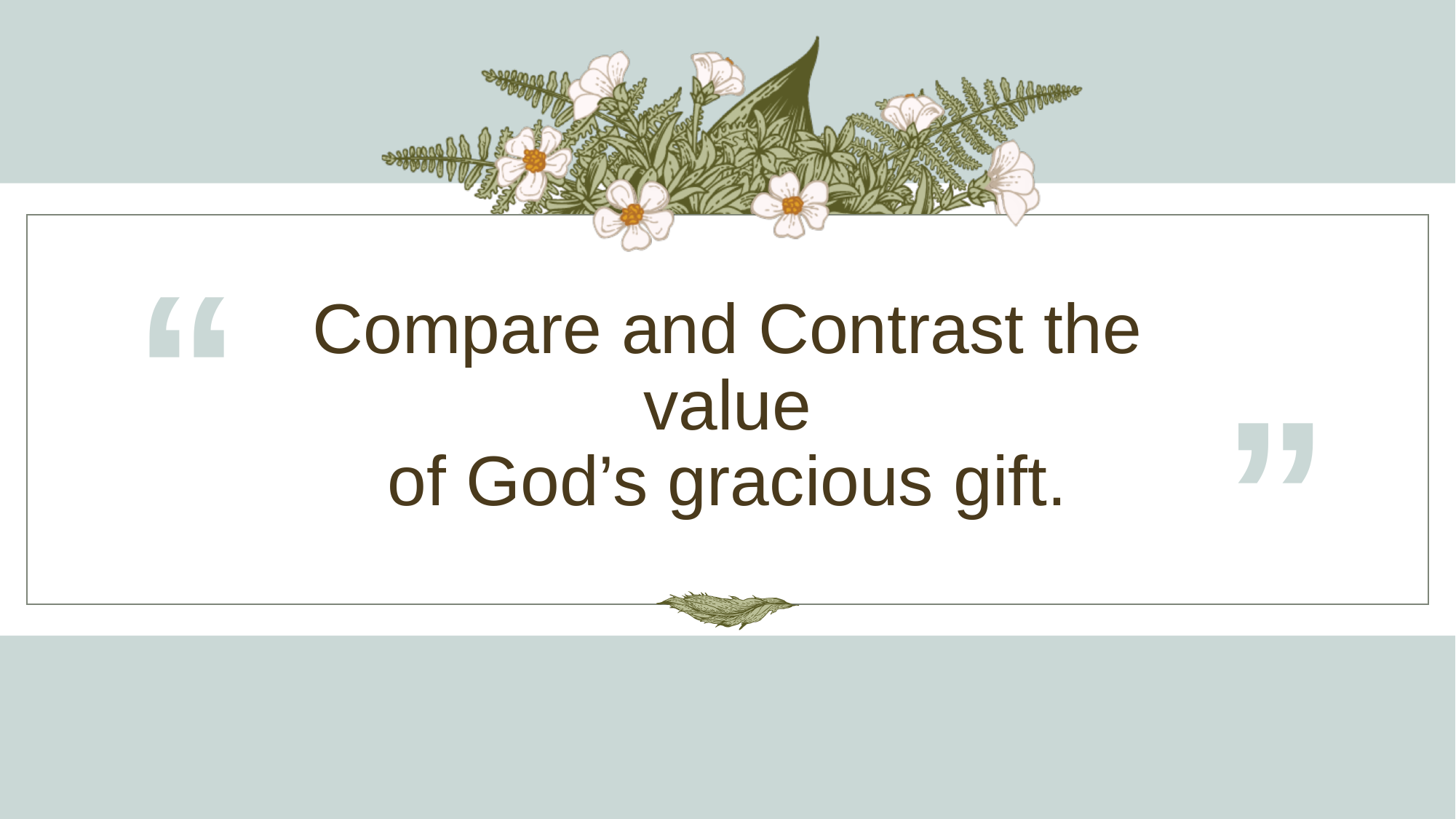

“
# Compare and Contrast the value of God’s gracious gift.
”